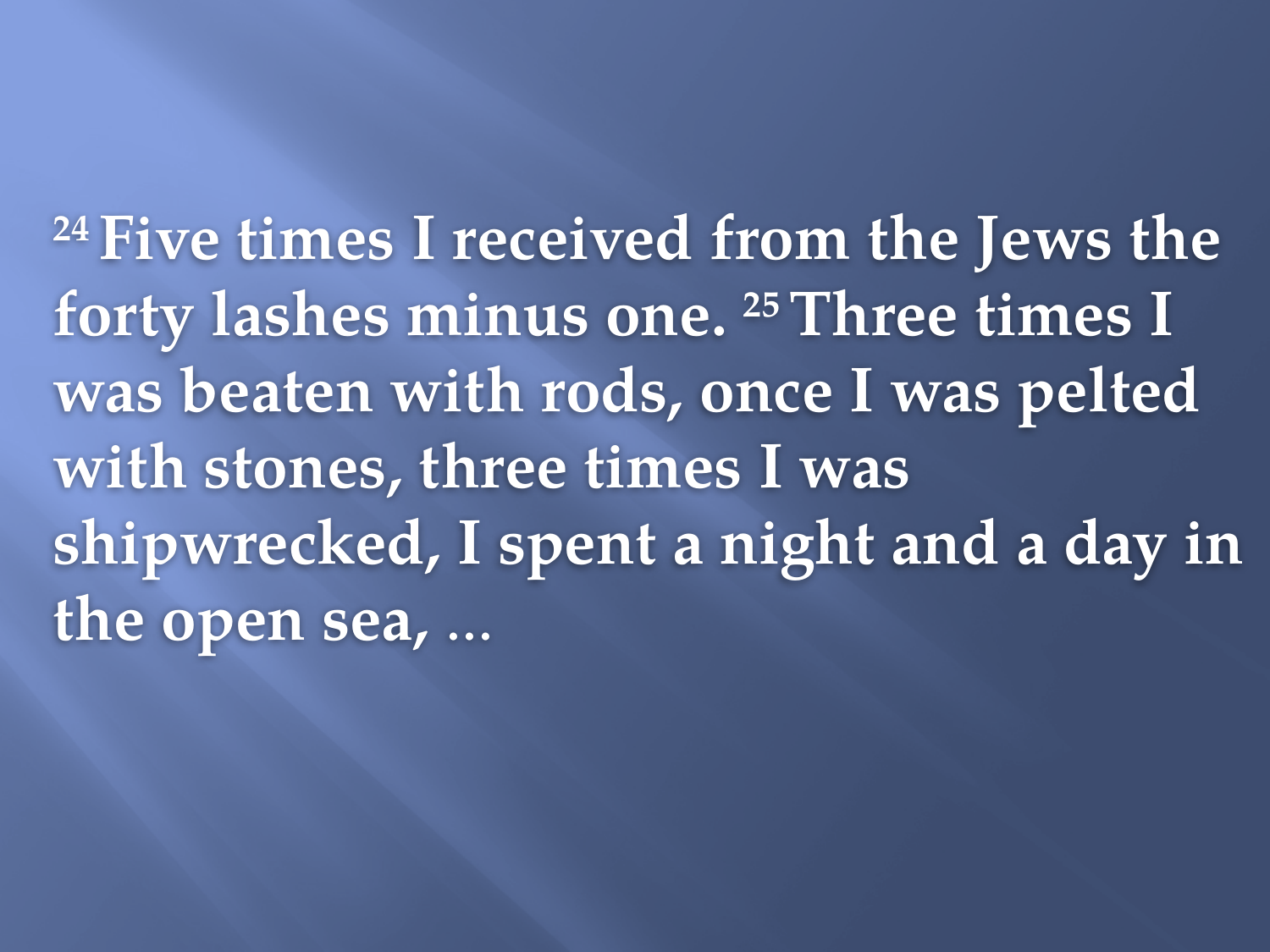

24 Five times I received from the Jews the forty lashes minus one. 25 Three times I was beaten with rods, once I was pelted with stones, three times I was shipwrecked, I spent a night and a day in the open sea, ...